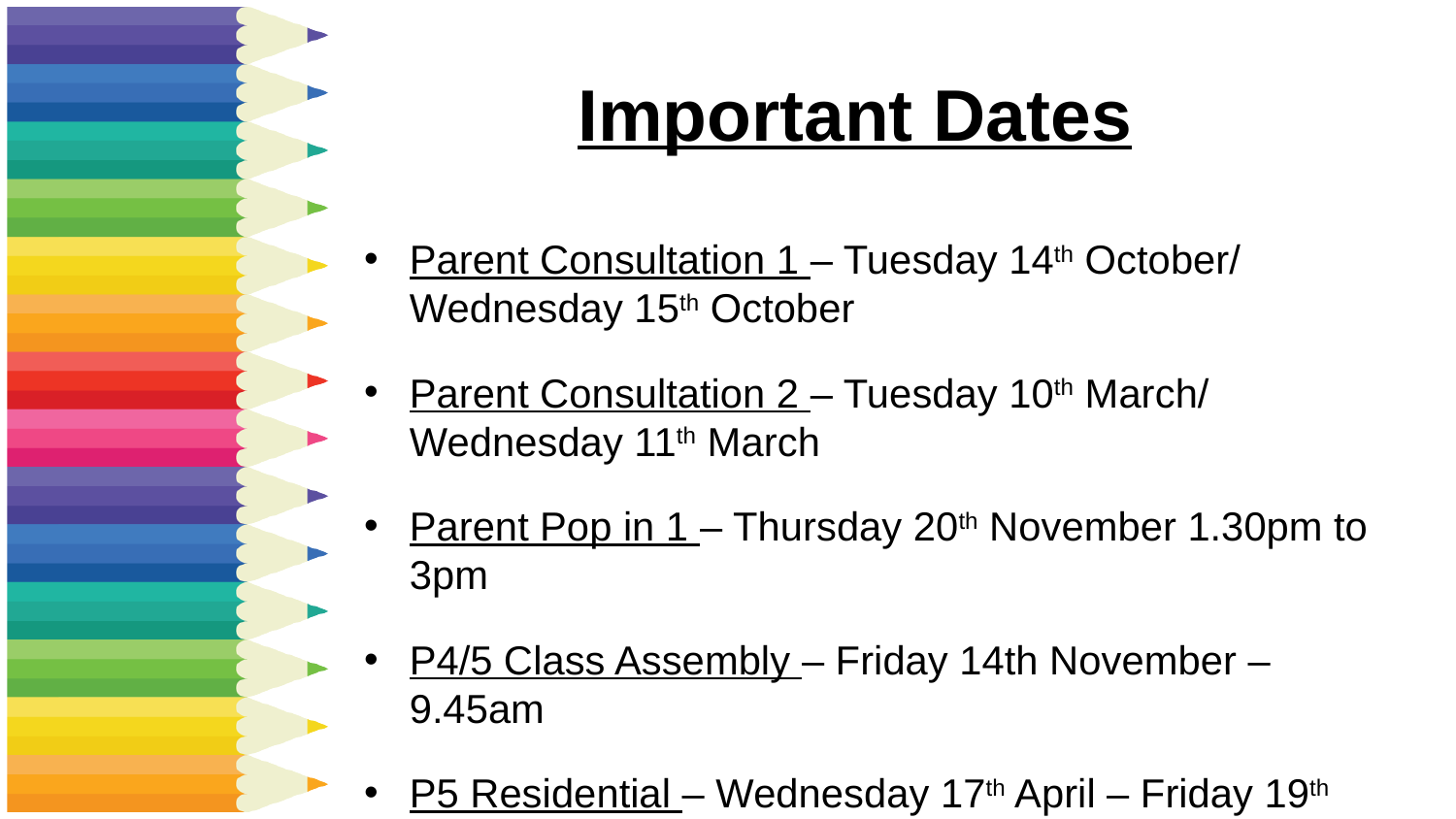

# Important Dates

Parent Consultation 1 – Tuesday 14th October/ Wednesday 15th October
Parent Consultation 2 – Tuesday 10th March/ Wednesday 11th March
Parent Pop in 1 – Thursday 20th November 1.30pm to 3pm
P4/5 Class Assembly – Friday 14th November – 9.45am
P5 Residential – Wednesday 17th April – Friday 19th April